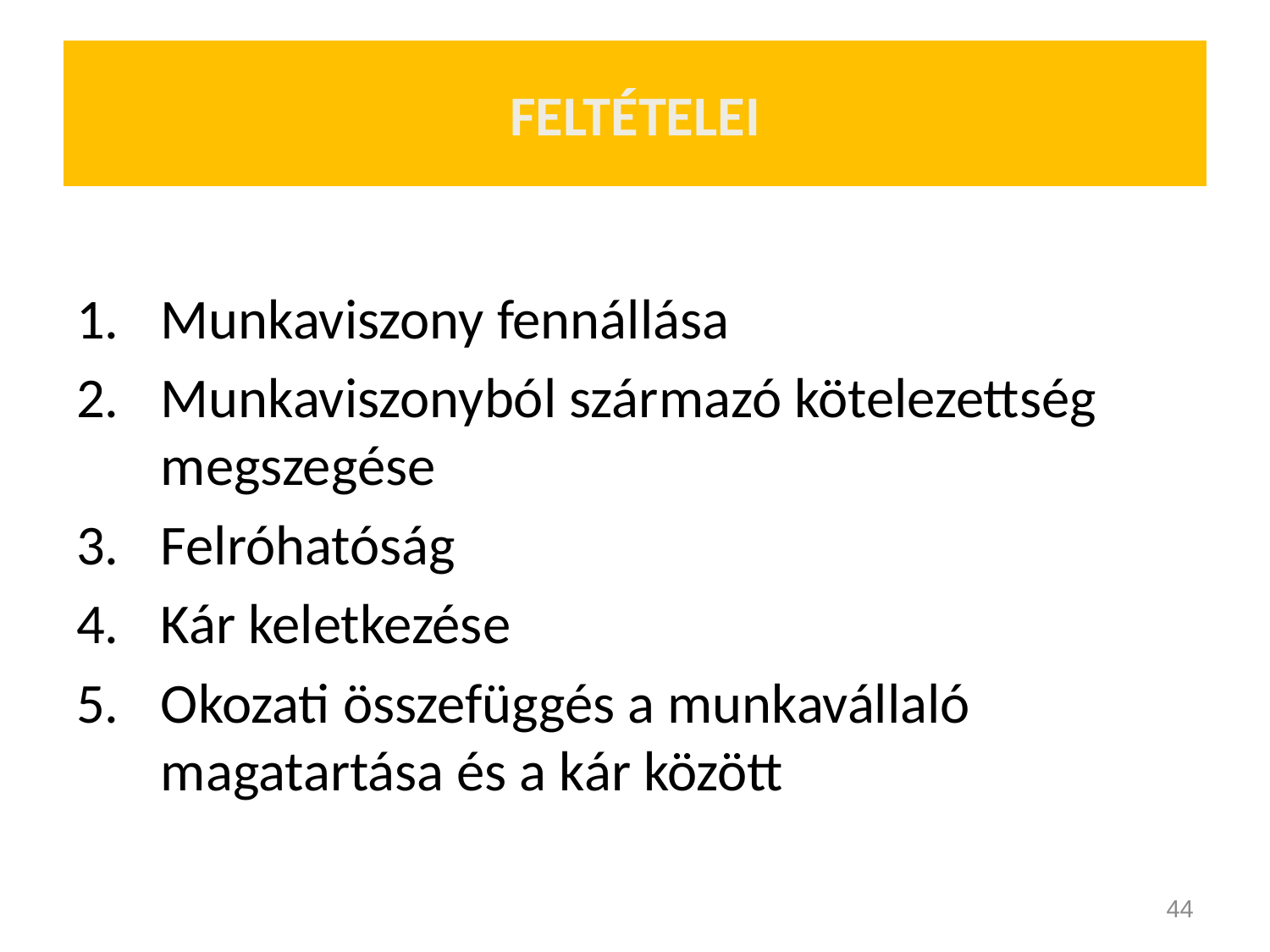

FELTÉTELEI
Munkaviszony fennállása
Munkaviszonyból származó kötelezettség megszegése
Felróhatóság
Kár keletkezése
Okozati összefüggés a munkavállaló magatartása és a kár között
44